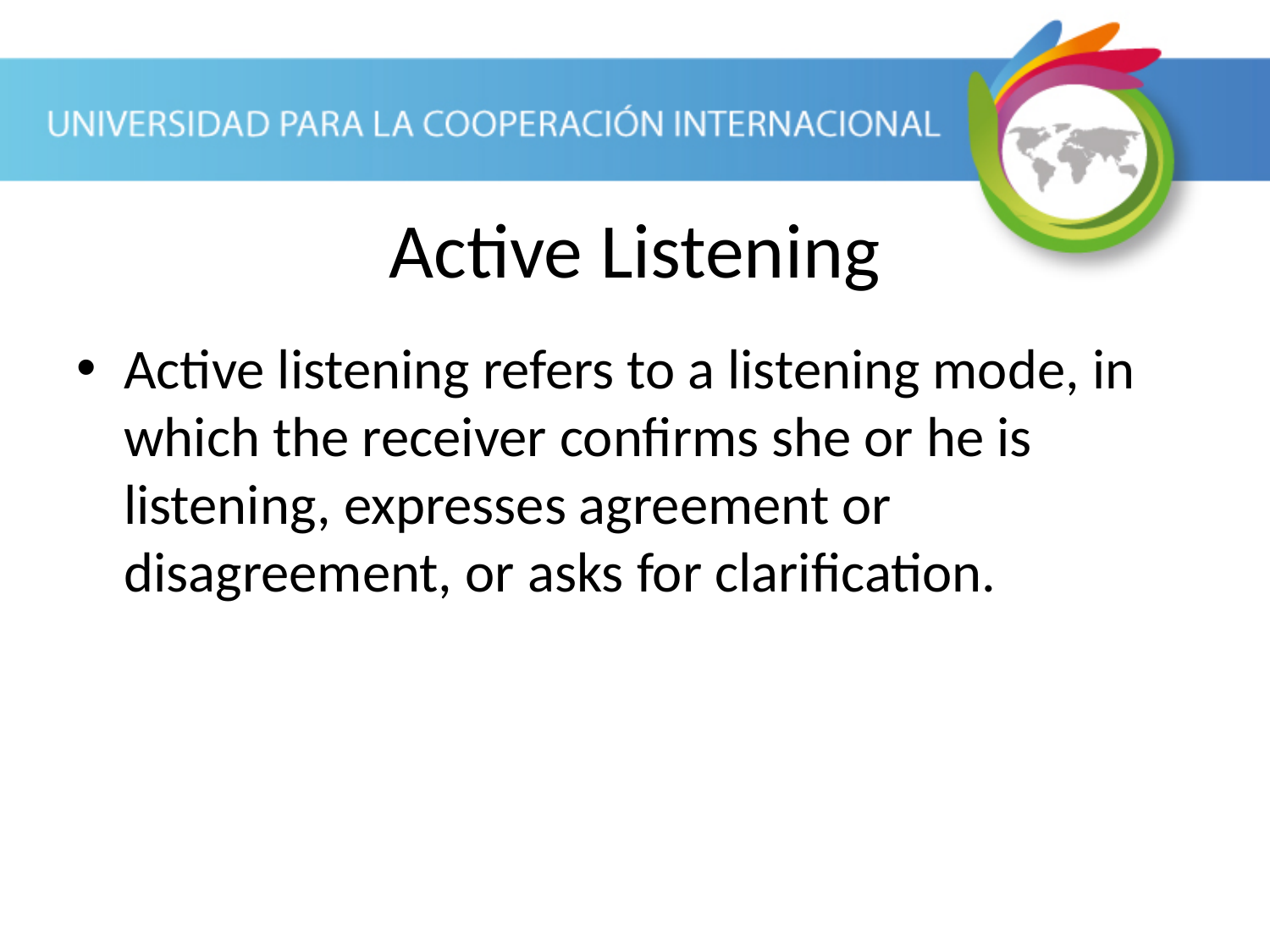

Active Listening
Active listening refers to a listening mode, in which the receiver confirms she or he is listening, expresses agreement or disagreement, or asks for clarification.